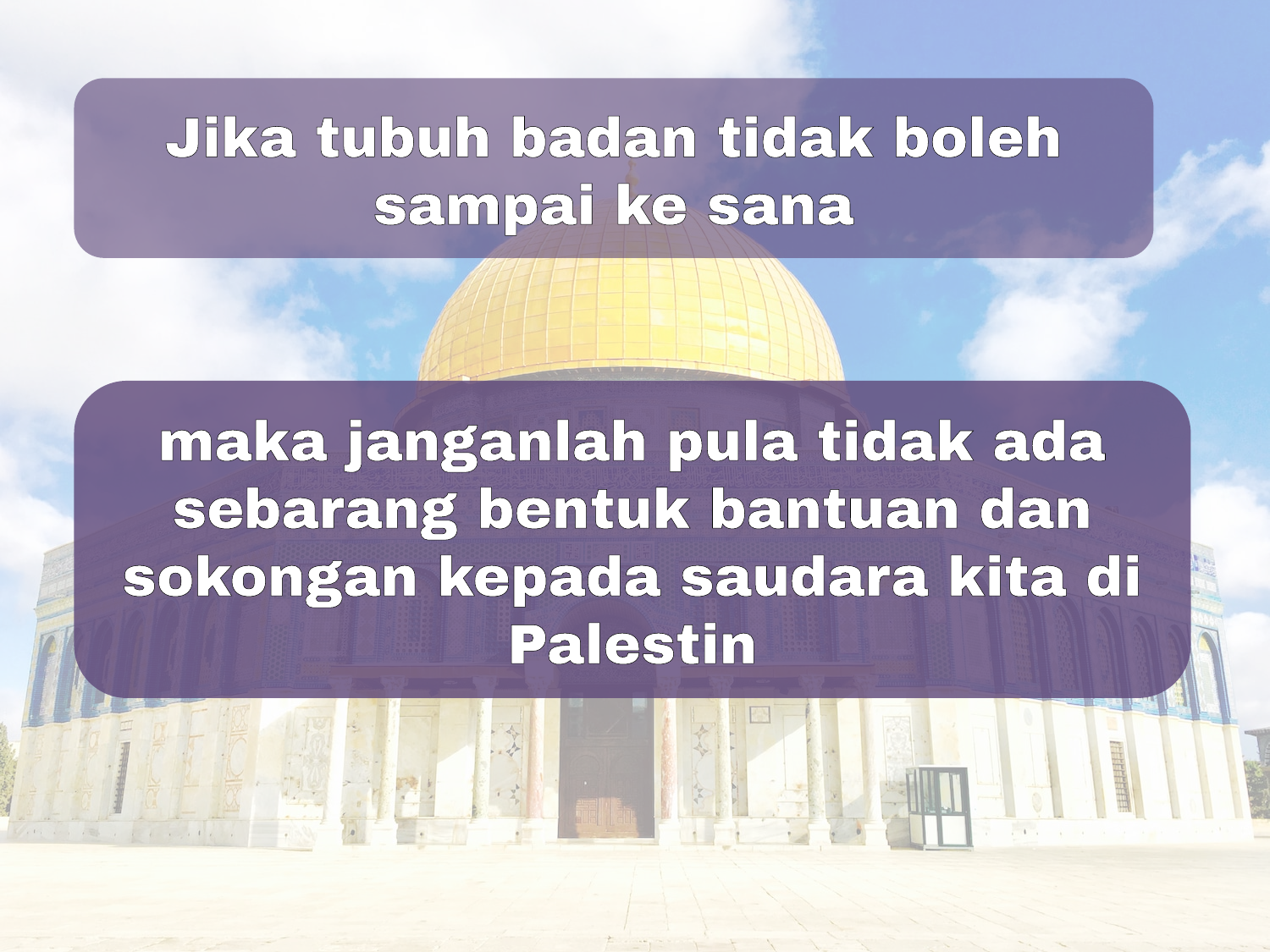

Jika tubuh badan tidak boleh sampai ke sana
maka janganlah pula tidak ada sebarang bentuk bantuan dan sokongan kepada saudara kita di Palestin